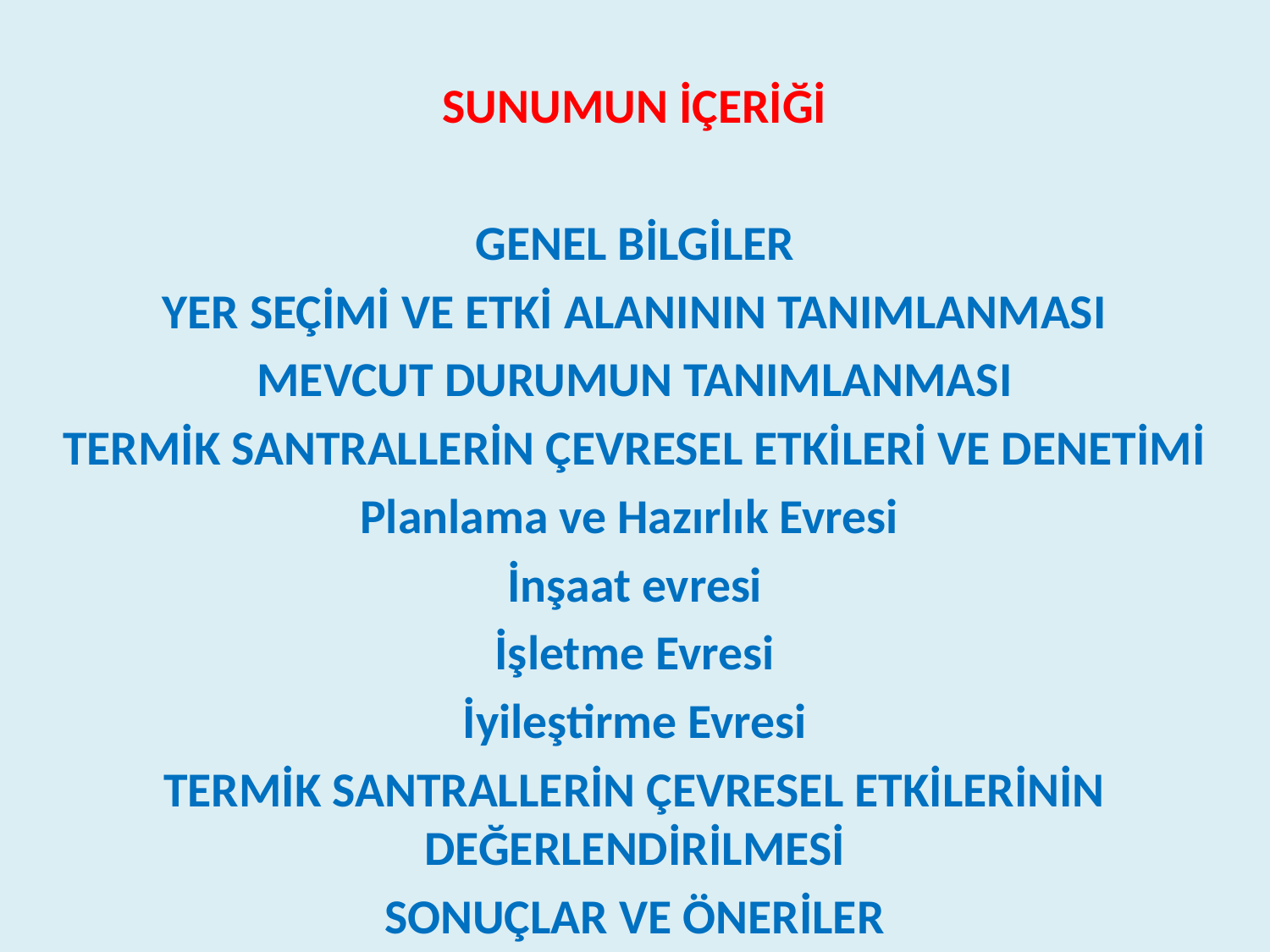

SUNUMUN İÇERİĞİ

GENEL BİLGİLER
YER SEÇİMİ VE ETKİ ALANININ TANIMLANMASI
MEVCUT DURUMUN TANIMLANMASI
TERMİK SANTRALLERİN ÇEVRESEL ETKİLERİ VE DENETİMİ
Planlama ve Hazırlık Evresi
İnşaat evresi
İşletme Evresi
İyileştirme Evresi
TERMİK SANTRALLERİN ÇEVRESEL ETKİLERİNİN DEĞERLENDİRİLMESİ
SONUÇLAR VE ÖNERİLER